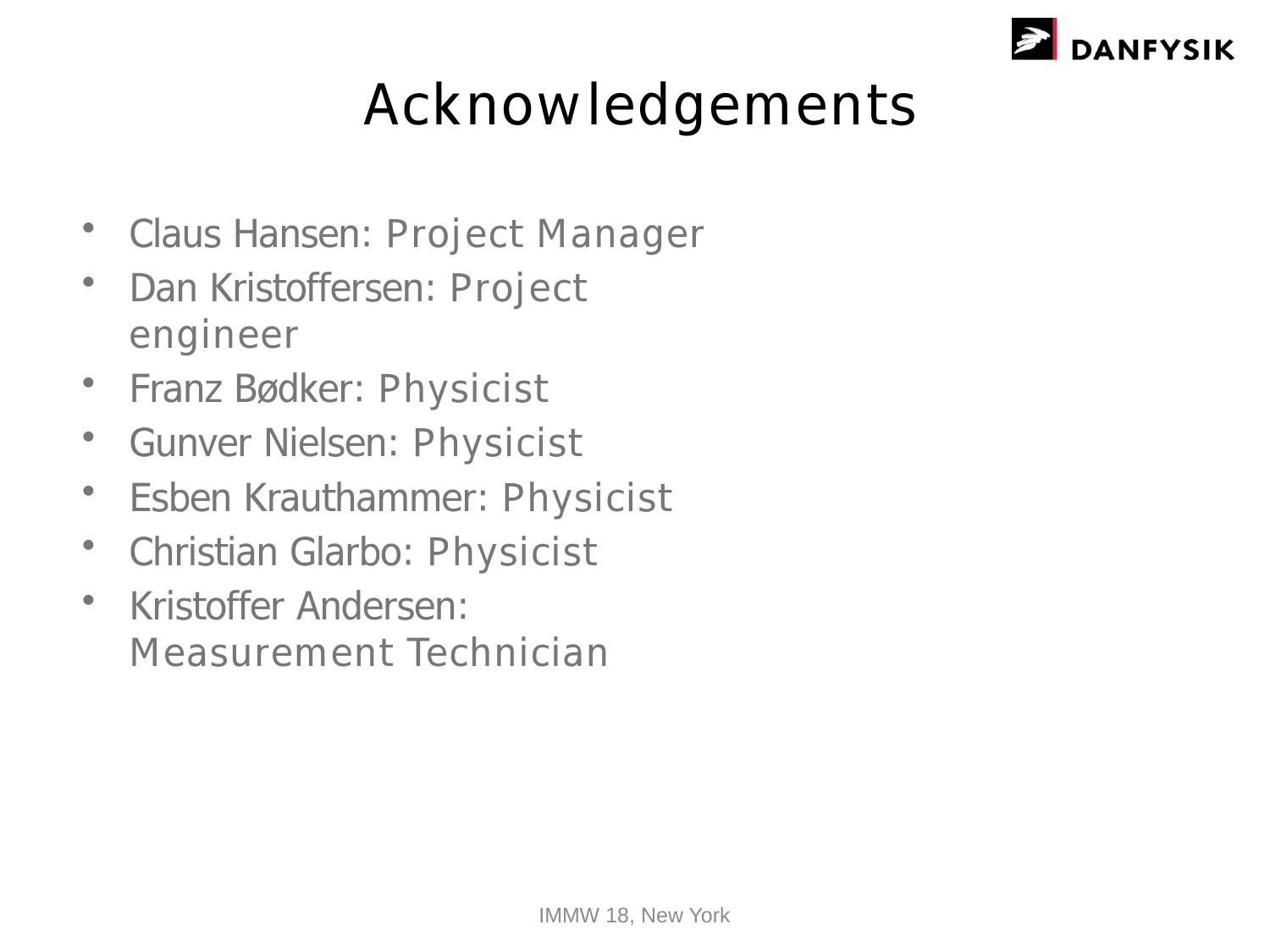

# Acknowledgements
Claus Hansen: Project Manager
Dan Kristoffersen: Project engineer
Franz Bødker: Physicist
Gunver Nielsen: Physicist
Esben Krauthammer: Physicist
Christian Glarbo: Physicist
Kristoffer Andersen: Measurement Technician

IMMW 18, New York